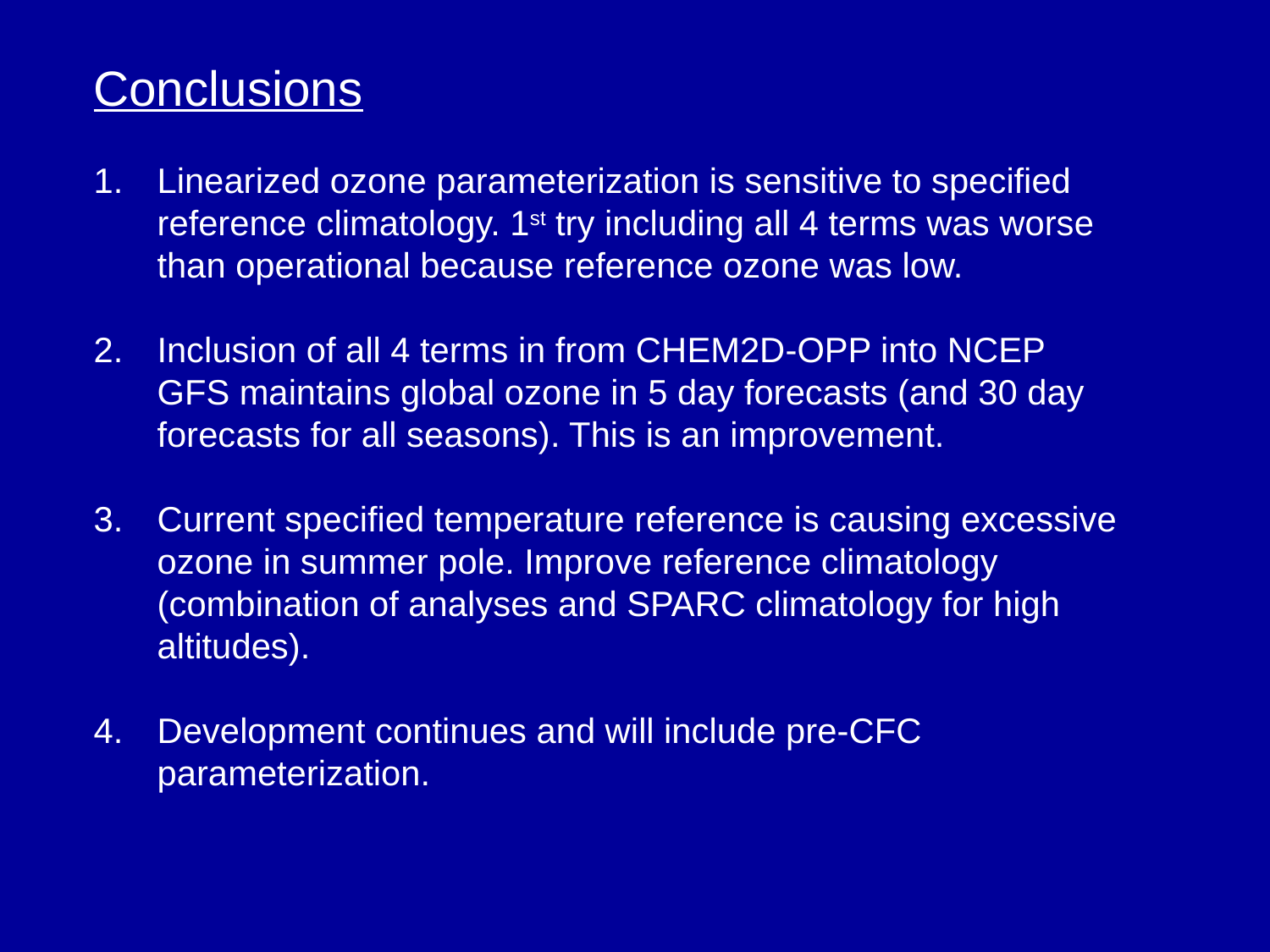

Conclusions

Linearized ozone parameterization is sensitive to specified reference climatology. 1st try including all 4 terms was worse than operational because reference ozone was low.
Inclusion of all 4 terms in from CHEM2D-OPP into NCEP GFS maintains global ozone in 5 day forecasts (and 30 day forecasts for all seasons). This is an improvement.
Current specified temperature reference is causing excessive ozone in summer pole. Improve reference climatology (combination of analyses and SPARC climatology for high altitudes).
Development continues and will include pre-CFC parameterization.